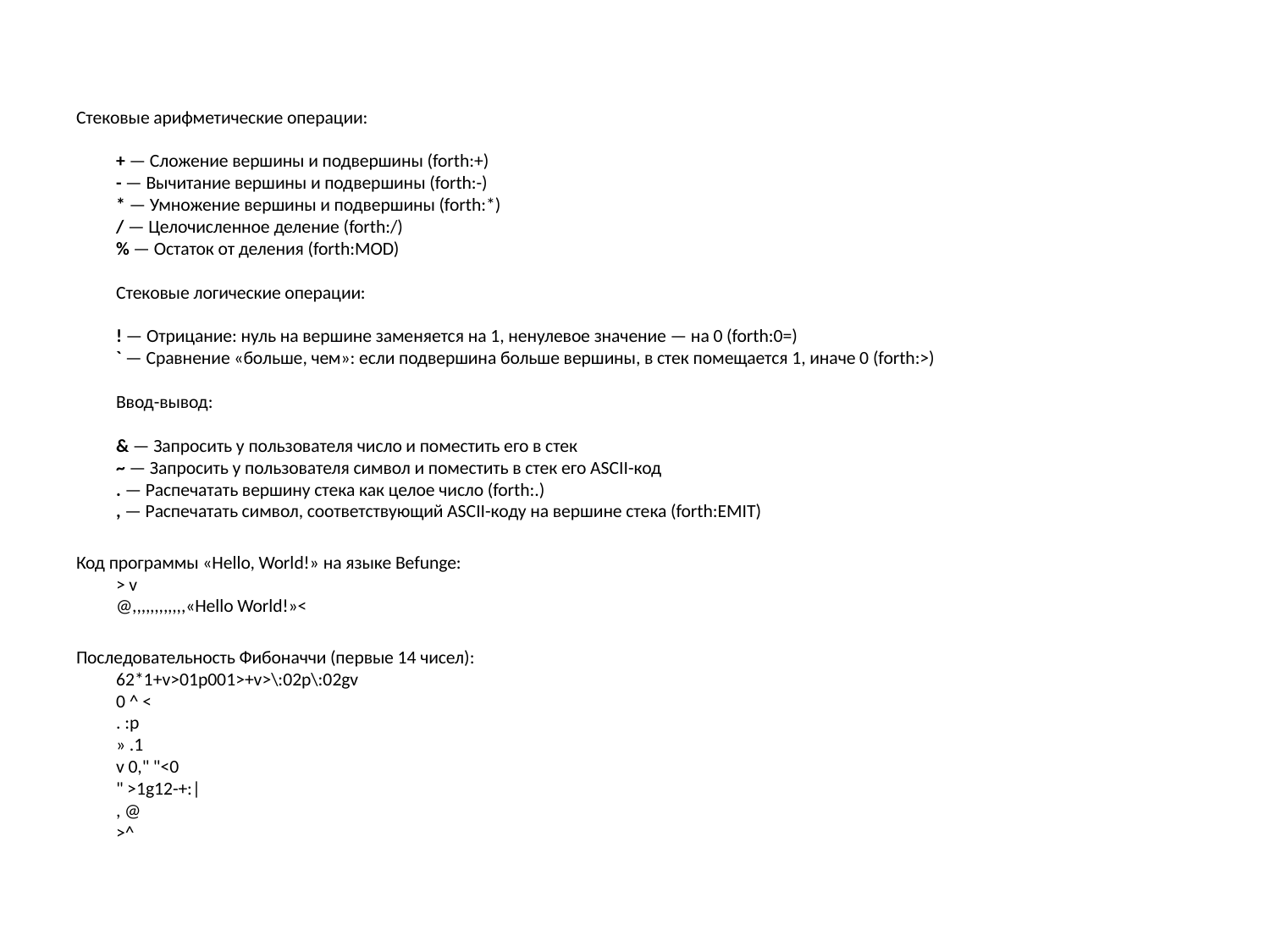

Стековые арифметические операции:
+ — Сложение вершины и подвершины (forth:+)
- — Вычитание вершины и подвершины (forth:-)
* — Умножение вершины и подвершины (forth:*)
/ — Целочисленное деление (forth:/)
% — Остаток от деления (forth:MOD)
Стековые логические операции:
! — Отрицание: нуль на вершине заменяется на 1, ненулевое значение — на 0 (forth:0=)
` — Сравнение «больше, чем»: если подвершина больше вершины, в стек помещается 1, иначе 0 (forth:>)
Ввод-вывод:
& — Запросить у пользователя число и поместить его в стек
~ — Запросить у пользователя символ и поместить в стек его ASCII-код
. — Распечатать вершину стека как целое число (forth:.)
, — Распечатать символ, соответствующий ASCII-коду на вершине стека (forth:EMIT)

Код программы «Hello, World!» на языке Befunge:
> v
@,,,,,,,,,,,,«Hello World!»<

Последовательность Фибоначчи (первые 14 чисел):
62*1+v>01p001>+v>\:02p\:02gv
0 ^ <
. :p
» .1
v 0," "<0
" >1g12-+:|
, @
>^